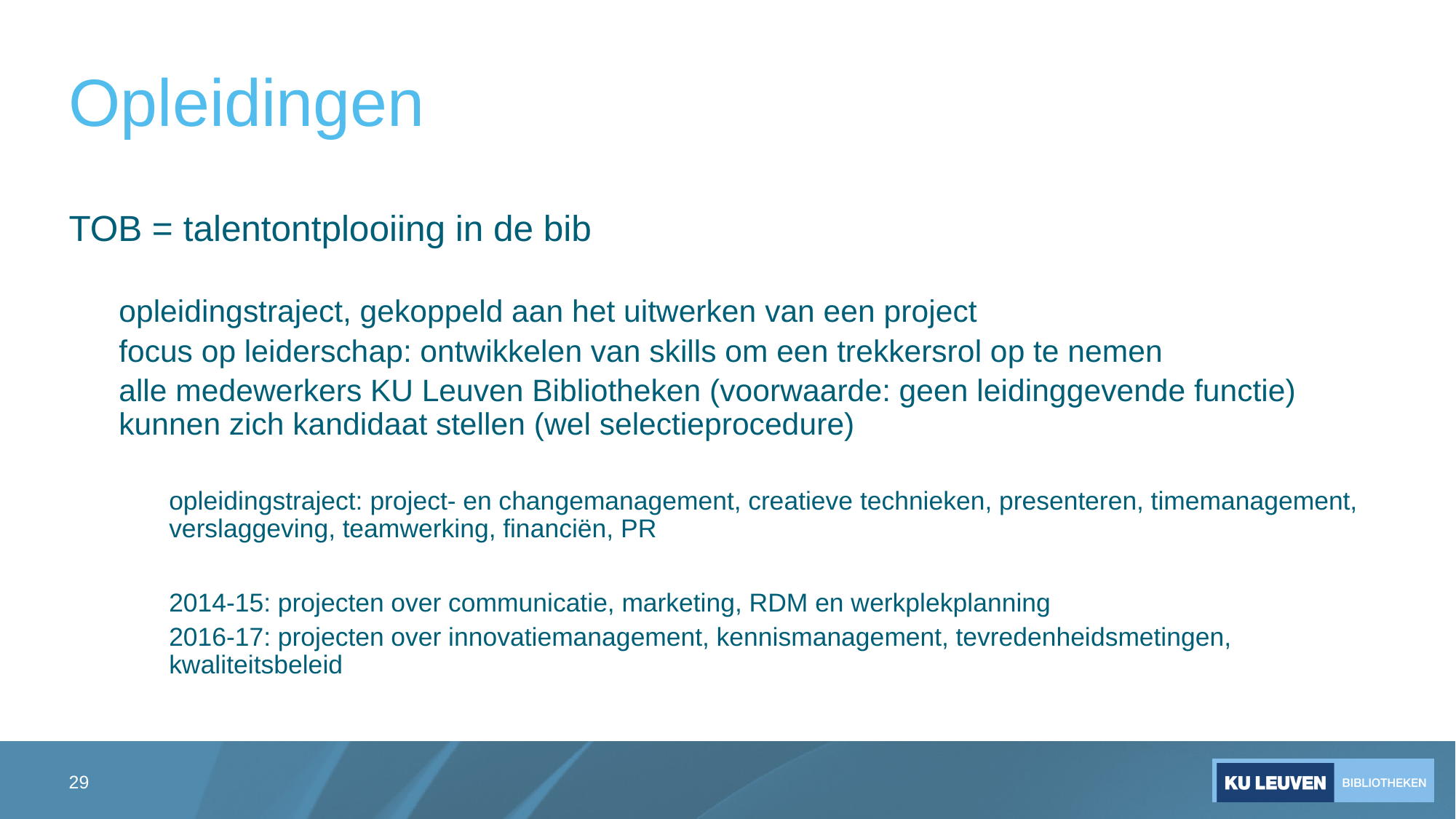

# Opleidingen
TOB = talentontplooiing in de bib

opleidingstraject, gekoppeld aan het uitwerken van een project
focus op leiderschap: ontwikkelen van skills om een trekkersrol op te nemen
alle medewerkers KU Leuven Bibliotheken (voorwaarde: geen leidinggevende functie) kunnen zich kandidaat stellen (wel selectieprocedure)

opleidingstraject: project- en changemanagement, creatieve technieken, presenteren, timemanagement, verslaggeving, teamwerking, financiën, PR

2014-15: projecten over communicatie, marketing, RDM en werkplekplanning
2016-17: projecten over innovatiemanagement, kennismanagement, tevredenheidsmetingen, kwaliteitsbeleid

29